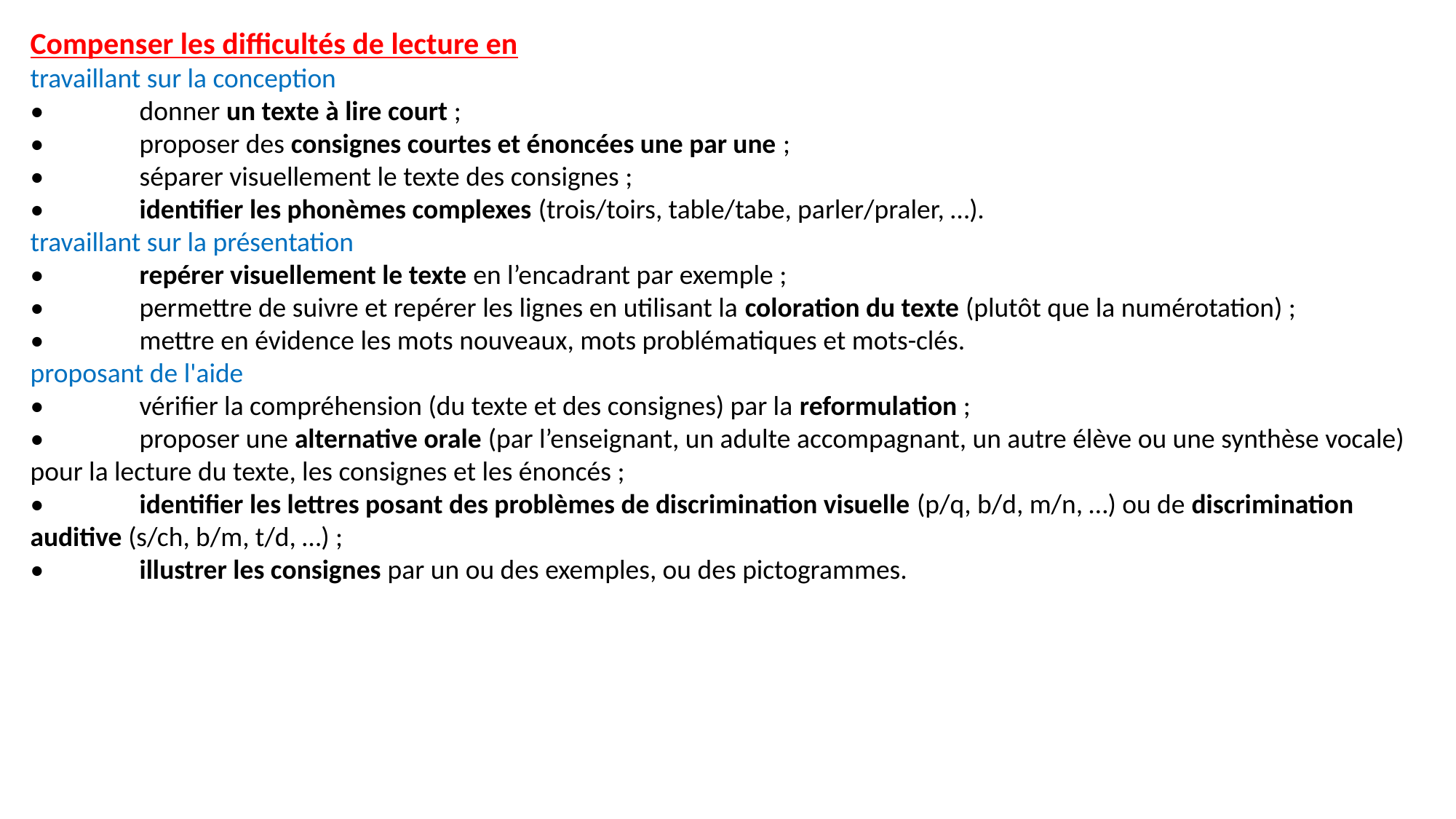

Compenser les difficultés de lecture en
travaillant sur la conception
•	donner un texte à lire court ;
•	proposer des consignes courtes et énoncées une par une ;
•	séparer visuellement le texte des consignes ;
•	identifier les phonèmes complexes (trois/toirs, table/tabe, parler/praler, …).
travaillant sur la présentation
•	repérer visuellement le texte en l’encadrant par exemple ;
•	permettre de suivre et repérer les lignes en utilisant la coloration du texte (plutôt que la numérotation) ;
•	mettre en évidence les mots nouveaux, mots problématiques et mots-clés.
proposant de l'aide
•	vérifier la compréhension (du texte et des consignes) par la reformulation ;
•	proposer une alternative orale (par l’enseignant, un adulte accompagnant, un autre élève ou une synthèse vocale) pour la lecture du texte, les consignes et les énoncés ;
•	identifier les lettres posant des problèmes de discrimination visuelle (p/q, b/d, m/n, …) ou de discrimination auditive (s/ch, b/m, t/d, …) ;
•	illustrer les consignes par un ou des exemples, ou des pictogrammes.